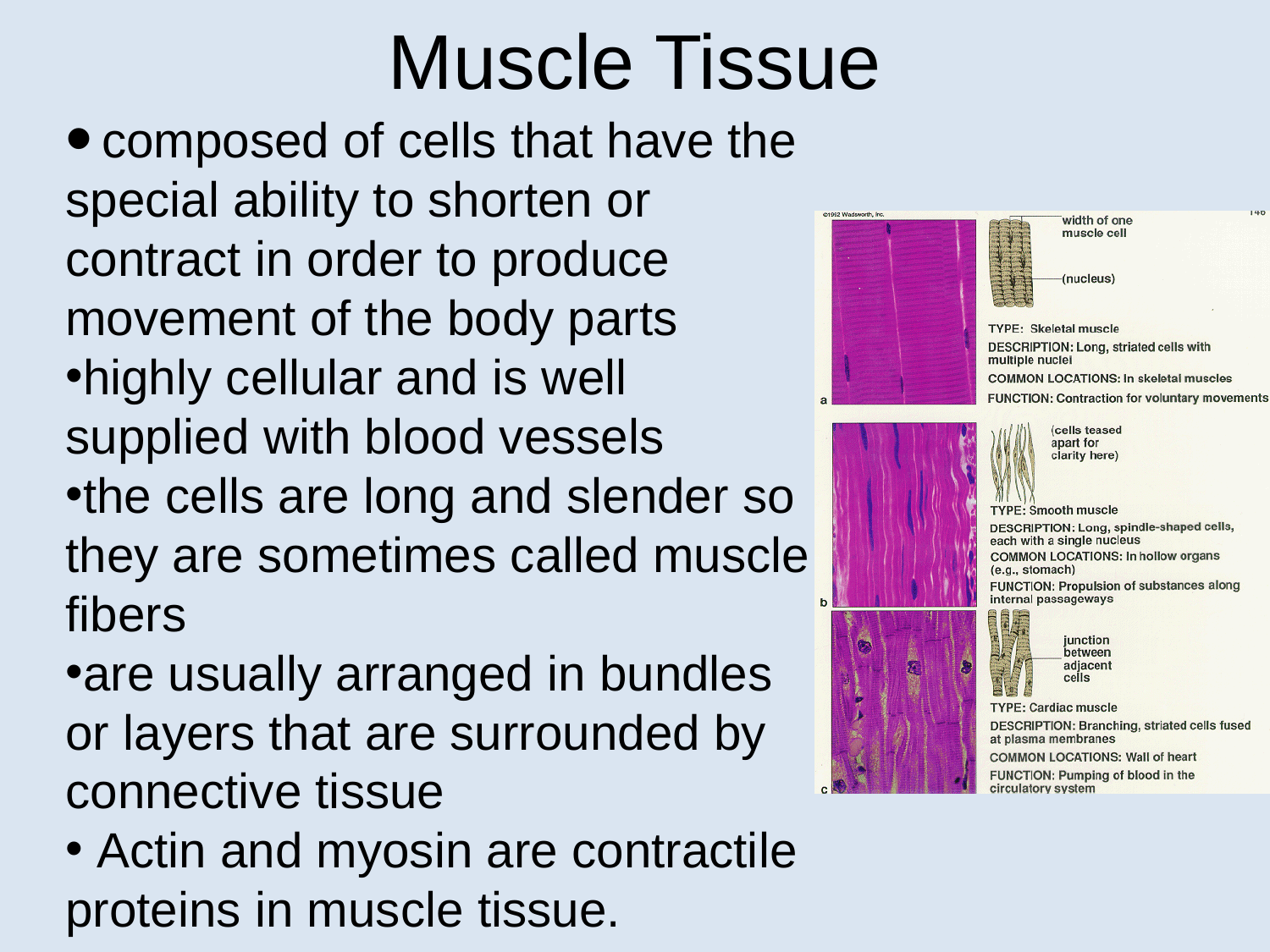

# Muscle Tissue
 composed of cells that have the special ability to shorten or contract in order to produce movement of the body parts
highly cellular and is well supplied with blood vessels
the cells are long and slender so they are sometimes called muscle fibers
are usually arranged in bundles or layers that are surrounded by connective tissue
 Actin and myosin are contractile proteins in muscle tissue.